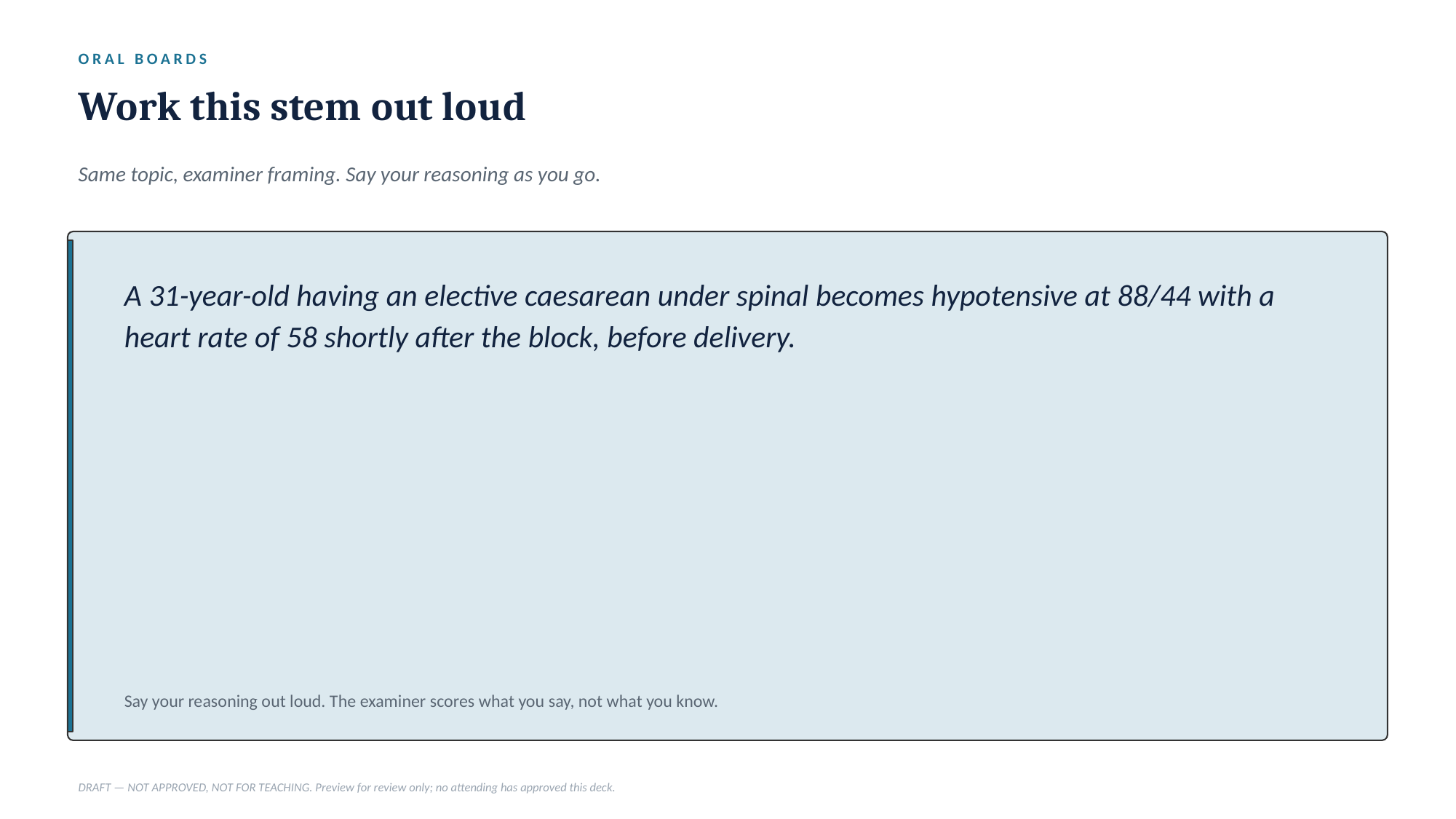

ORAL BOARDS
Work this stem out loud
Same topic, examiner framing. Say your reasoning as you go.

A 31-year-old having an elective caesarean under spinal becomes hypotensive at 88/44 with a heart rate of 58 shortly after the block, before delivery.
Say your reasoning out loud. The examiner scores what you say, not what you know.
DRAFT — NOT APPROVED, NOT FOR TEACHING. Preview for review only; no attending has approved this deck.